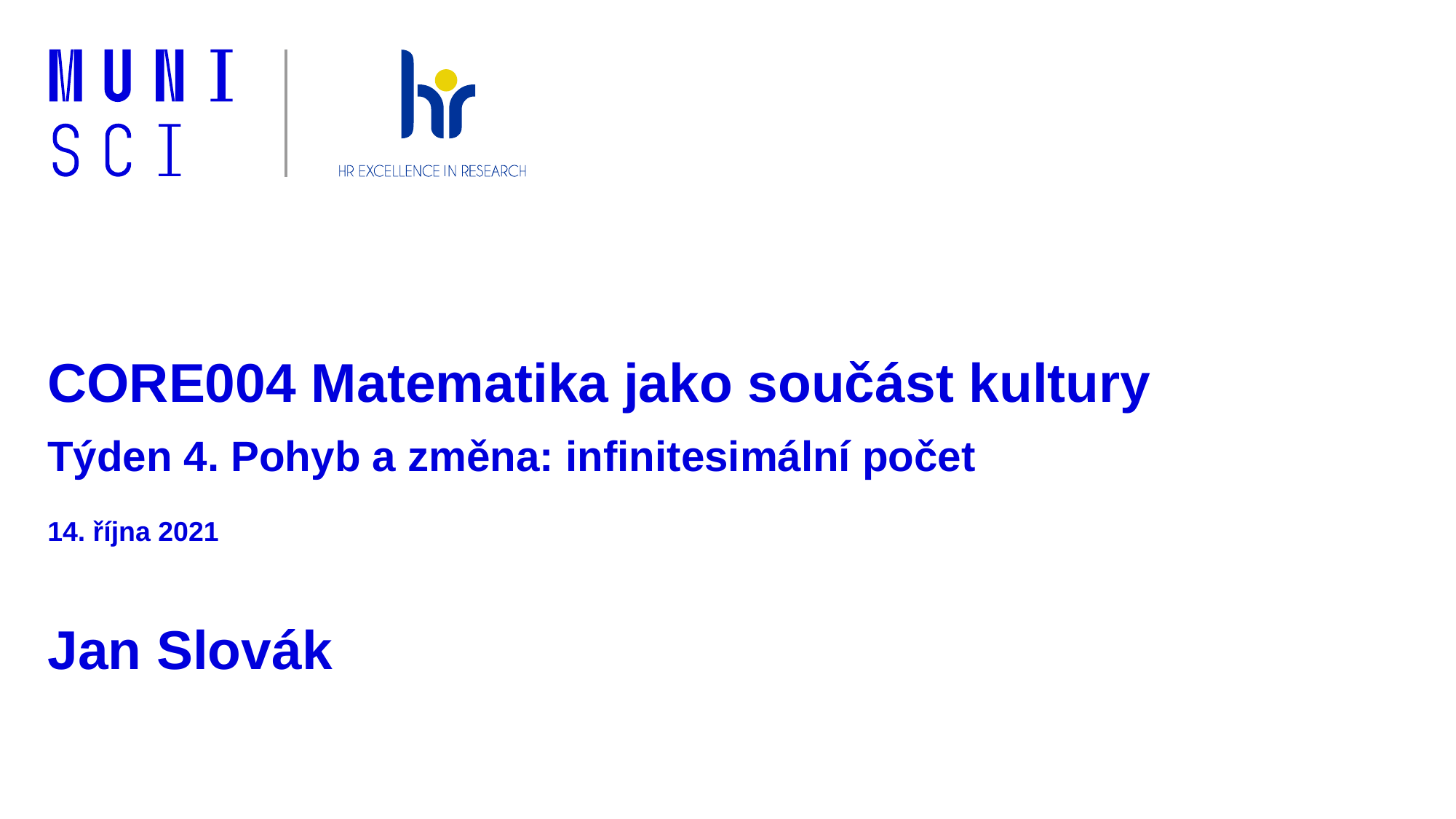

# CORE004 Matematika jako součást kultury Týden 4. Pohyb a změna: infinitesimální počet 14. října 2021 Jan Slovák